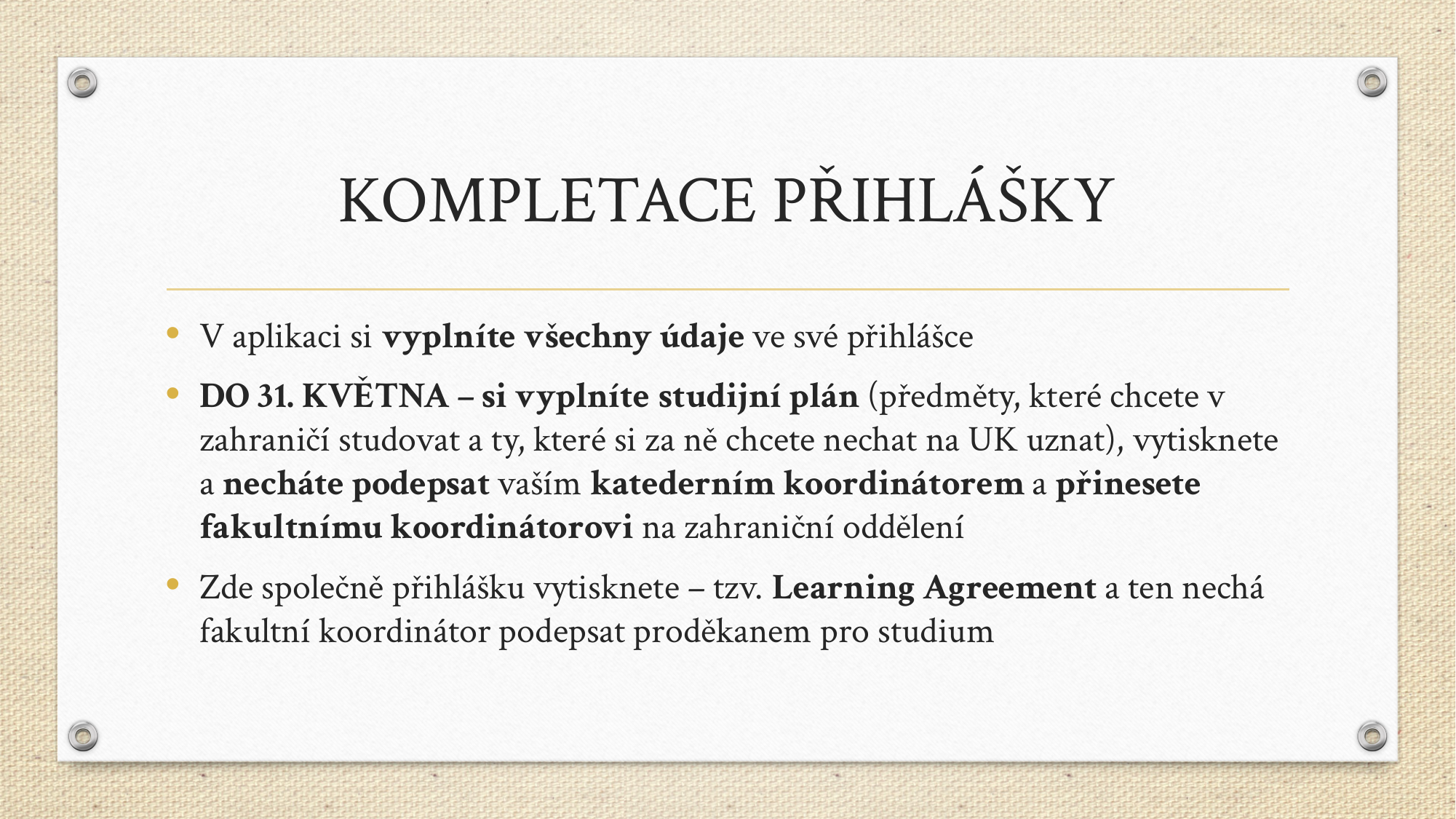

# KOMPLETACE PŘIHLÁŠKY
V aplikaci si vyplníte všechny údaje ve své přihlášce
DO 31. KVĚTNA – si vyplníte studijní plán (předměty, které chcete v zahraničí studovat a ty, které si za ně chcete nechat na UK uznat), vytisknete a necháte podepsat vaším katederním koordinátorem a přinesete fakultnímu koordinátorovi na zahraniční oddělení
Zde společně přihlášku vytisknete – tzv. Learning Agreement a ten nechá fakultní koordinátor podepsat proděkanem pro studium